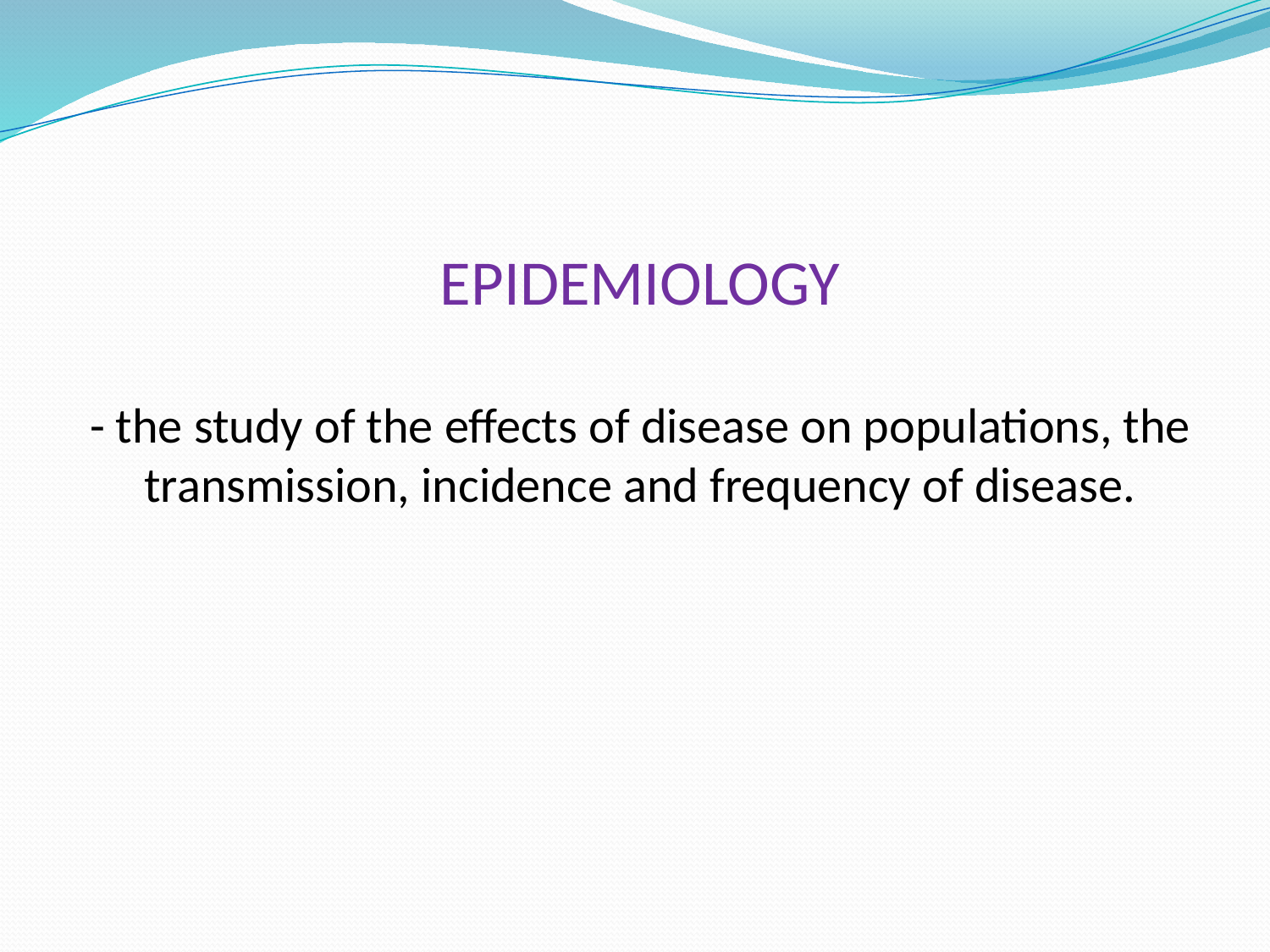

# EPIDEMIOLOGY - the study of the effects of disease on populations, the transmission, incidence and frequency of disease.